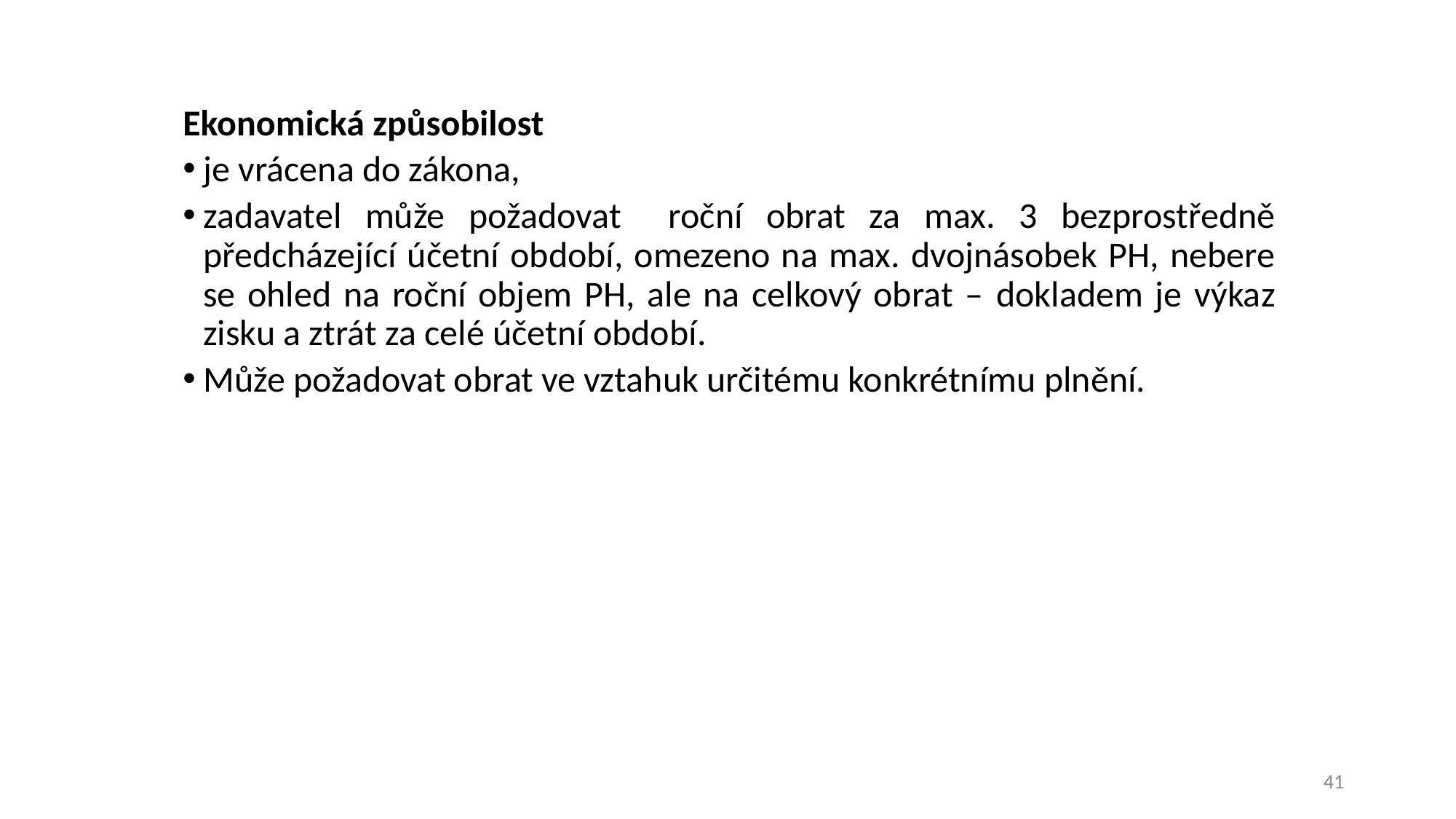

Ekonomická způsobilost
je vrácena do zákona,
zadavatel může požadovat  roční obrat za max. 3 bezprostředně předcházející účetní období, omezeno na max. dvojnásobek PH, nebere se ohled na roční objem PH, ale na celkový obrat – dokladem je výkaz zisku a ztrát za celé účetní období.
Může požadovat obrat ve vztahuk určitému konkrétnímu plnění.

41